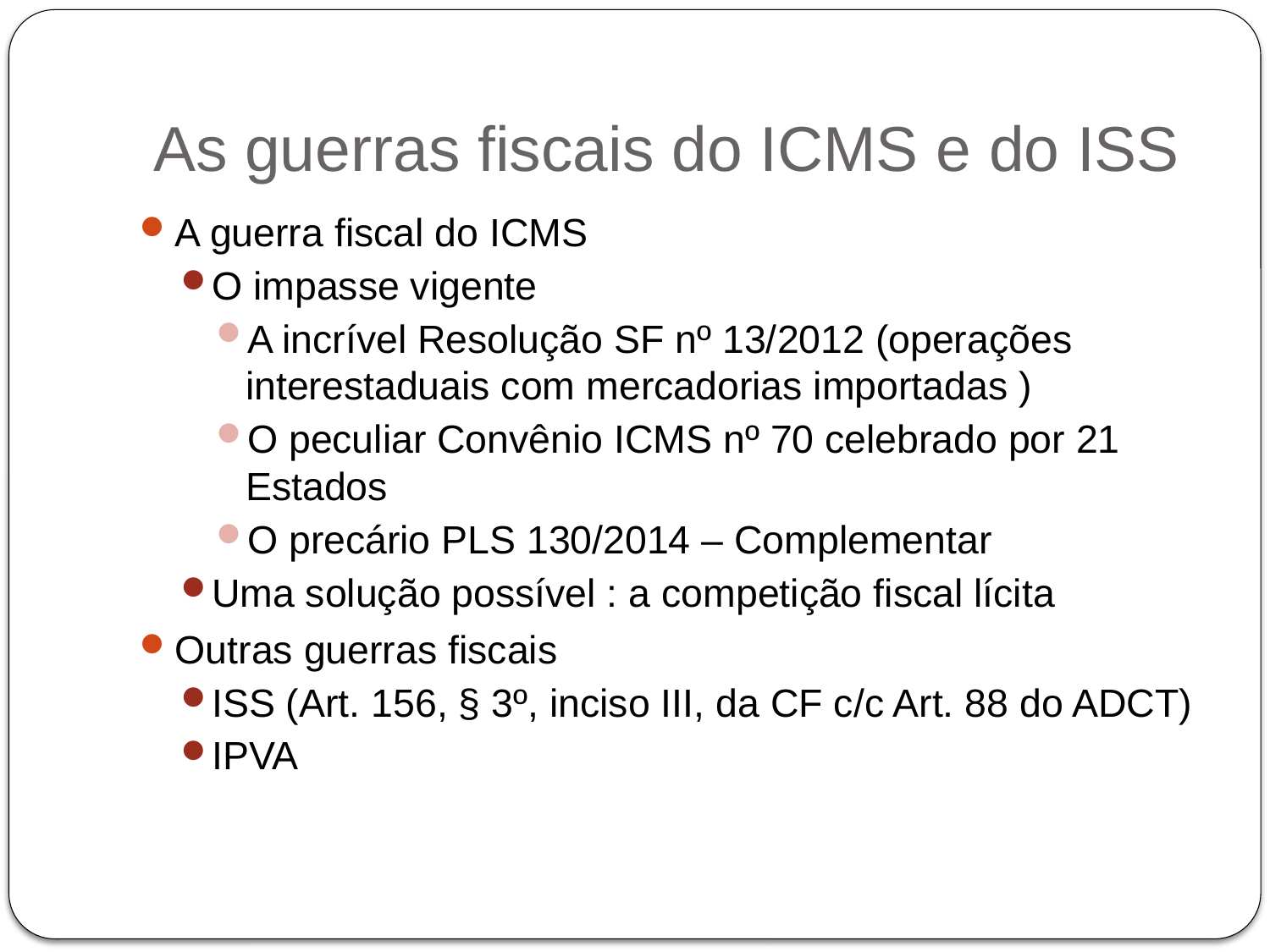

# As guerras fiscais do ICMS e do ISS
A guerra fiscal do ICMS
O impasse vigente
A incrível Resolução SF nº 13/2012 (operações interestaduais com mercadorias importadas )
O peculiar Convênio ICMS nº 70 celebrado por 21 Estados
O precário PLS 130/2014 – Complementar
Uma solução possível : a competição fiscal lícita
Outras guerras fiscais
ISS (Art. 156, § 3º, inciso III, da CF c/c Art. 88 do ADCT)
IPVA